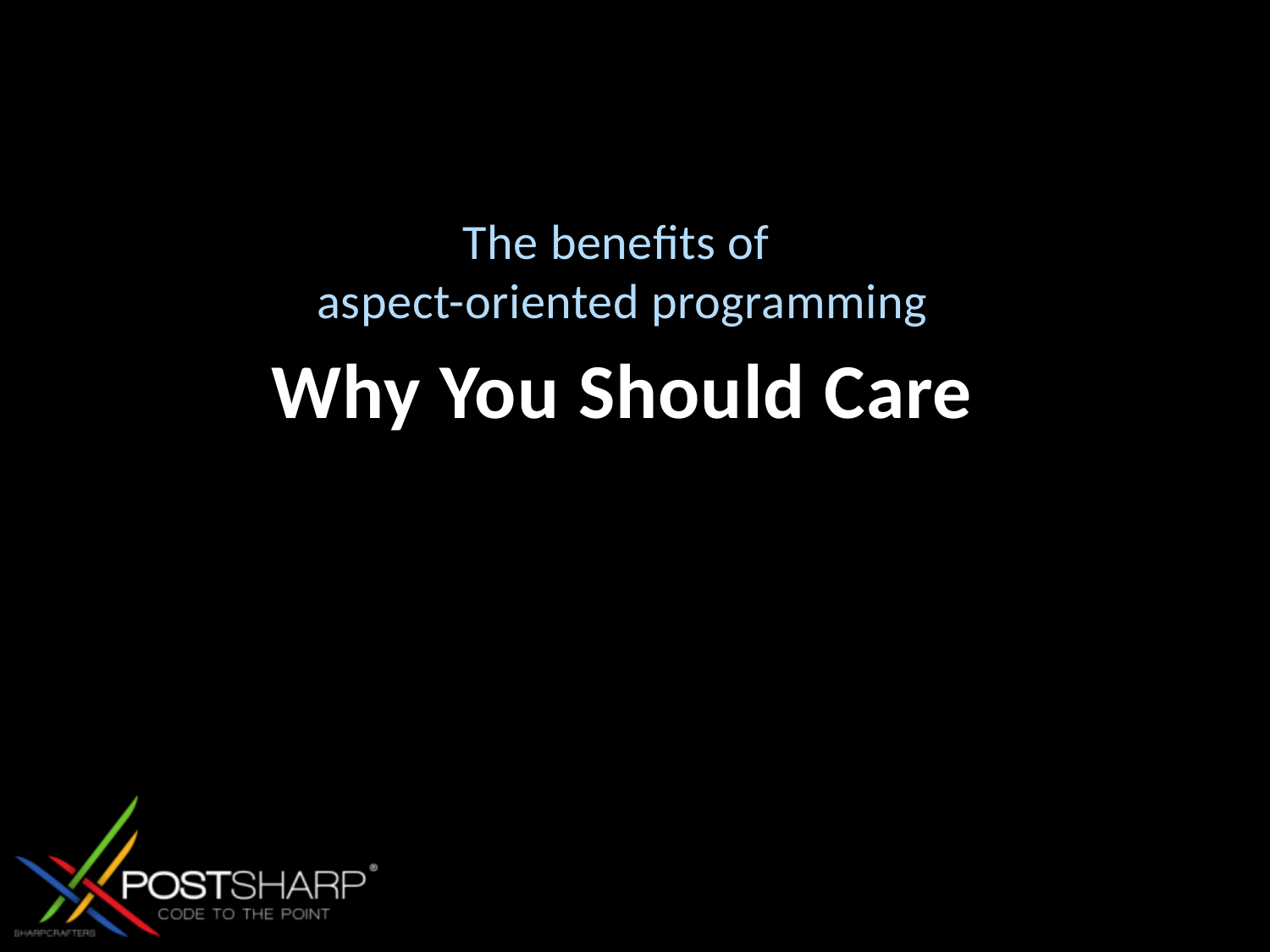

The benefits of
aspect-oriented programming
# Why You Should Care